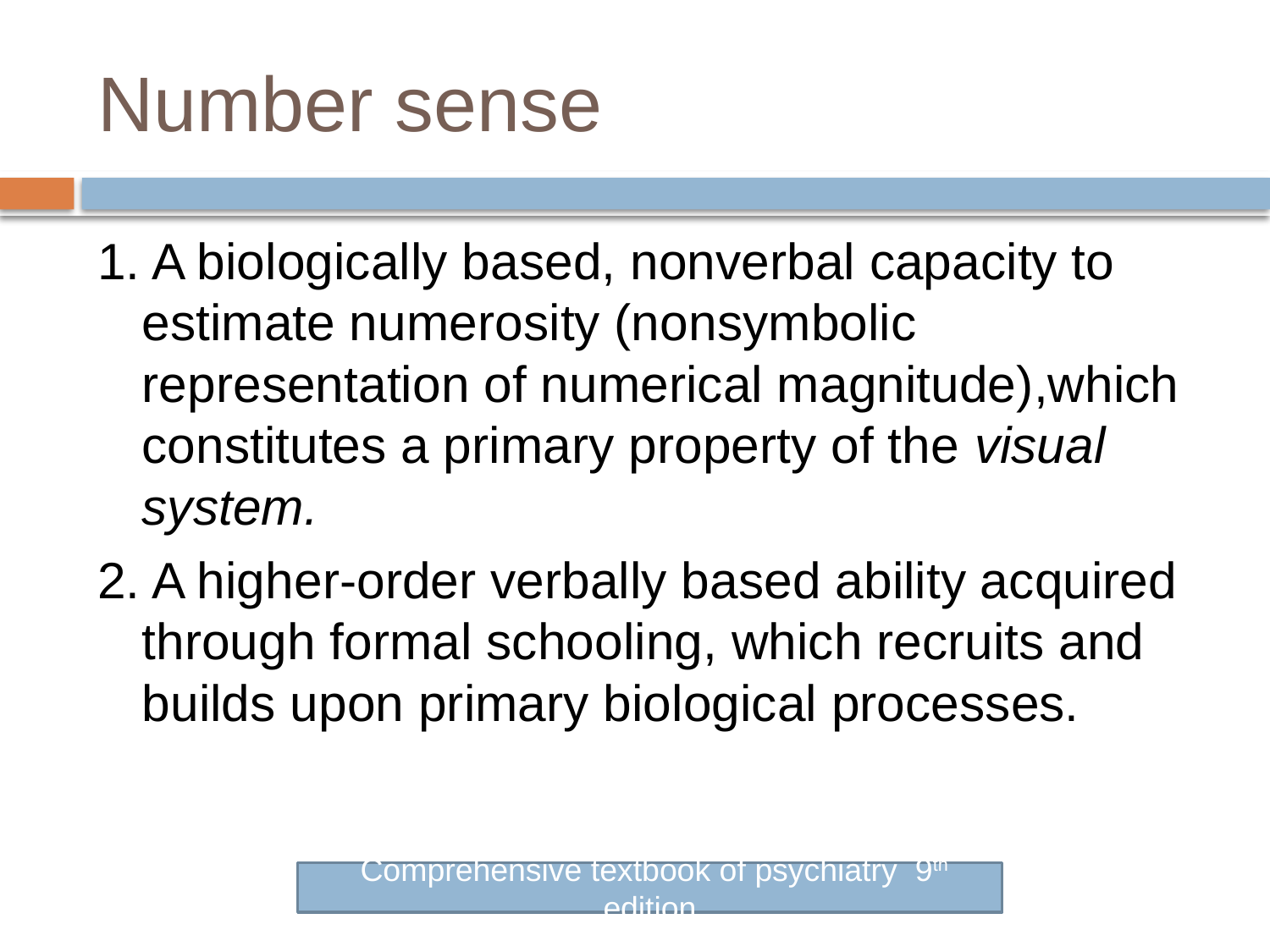

# Number sense
1. A biologically based, nonverbal capacity to estimate numerosity (nonsymbolic representation of numerical magnitude),which constitutes a primary property of the visual system.
2. A higher-order verbally based ability acquired through formal schooling, which recruits and builds upon primary biological processes.
 Comprehensive textbook of psychiatry  9th edition